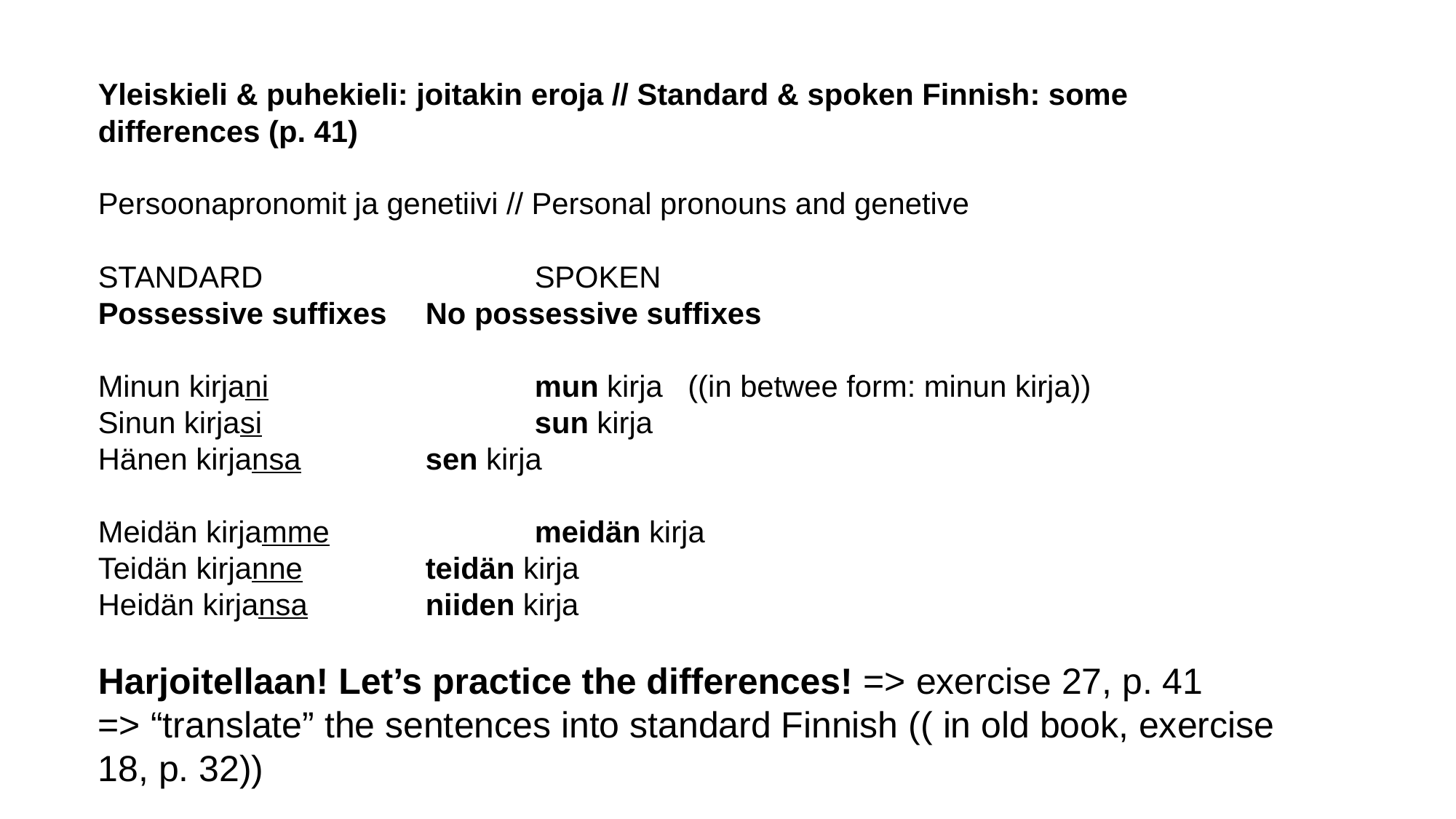

Yleiskieli & puhekieli: joitakin eroja // Standard & spoken Finnish: some differences (p. 41)

Persoonapronomit ja genetiivi // Personal pronouns and genetive

STANDARD			SPOKEN
Possessive suffixes	No possessive suffixes

Minun kirjani			mun kirja   ((in betwee form: minun kirja))
Sinun kirjasi			sun kirja
Hänen kirjansa		sen kirja

Meidän kirjamme		meidän kirja
Teidän kirjanne		teidän kirja
Heidän kirjansa		niiden kirja

Harjoitellaan! Let’s practice the differences! => exercise 27, p. 41
=> “translate” the sentences into standard Finnish (( in old book, exercise 18, p. 32))